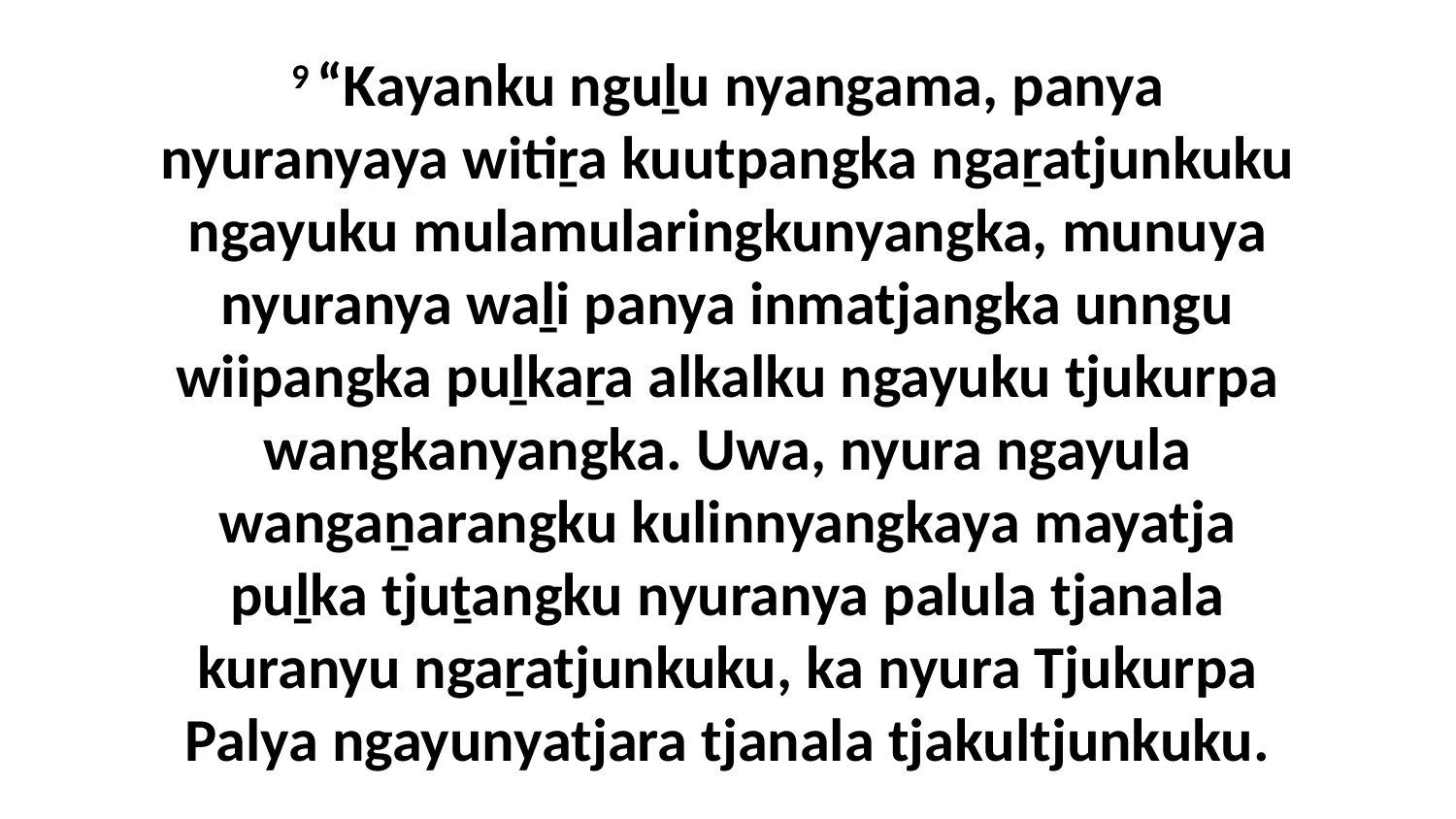

9 “Kayanku nguḻu nyangama, panya nyuranyaya witiṟa kuutpangka ngaṟatjunkuku ngayuku mulamularingkunyangka, munuya nyuranya waḻi panya inmatjangka unngu wiipangka puḻkaṟa alkalku ngayuku tjukurpa wangkanyangka. Uwa, nyura ngayula wangaṉarangku kulinnyangkaya mayatja puḻka tjuṯangku nyuranya palula tjanala kuranyu ngaṟatjunkuku, ka nyura Tjukurpa Palya ngayunyatjara tjanala tjakultjunkuku.